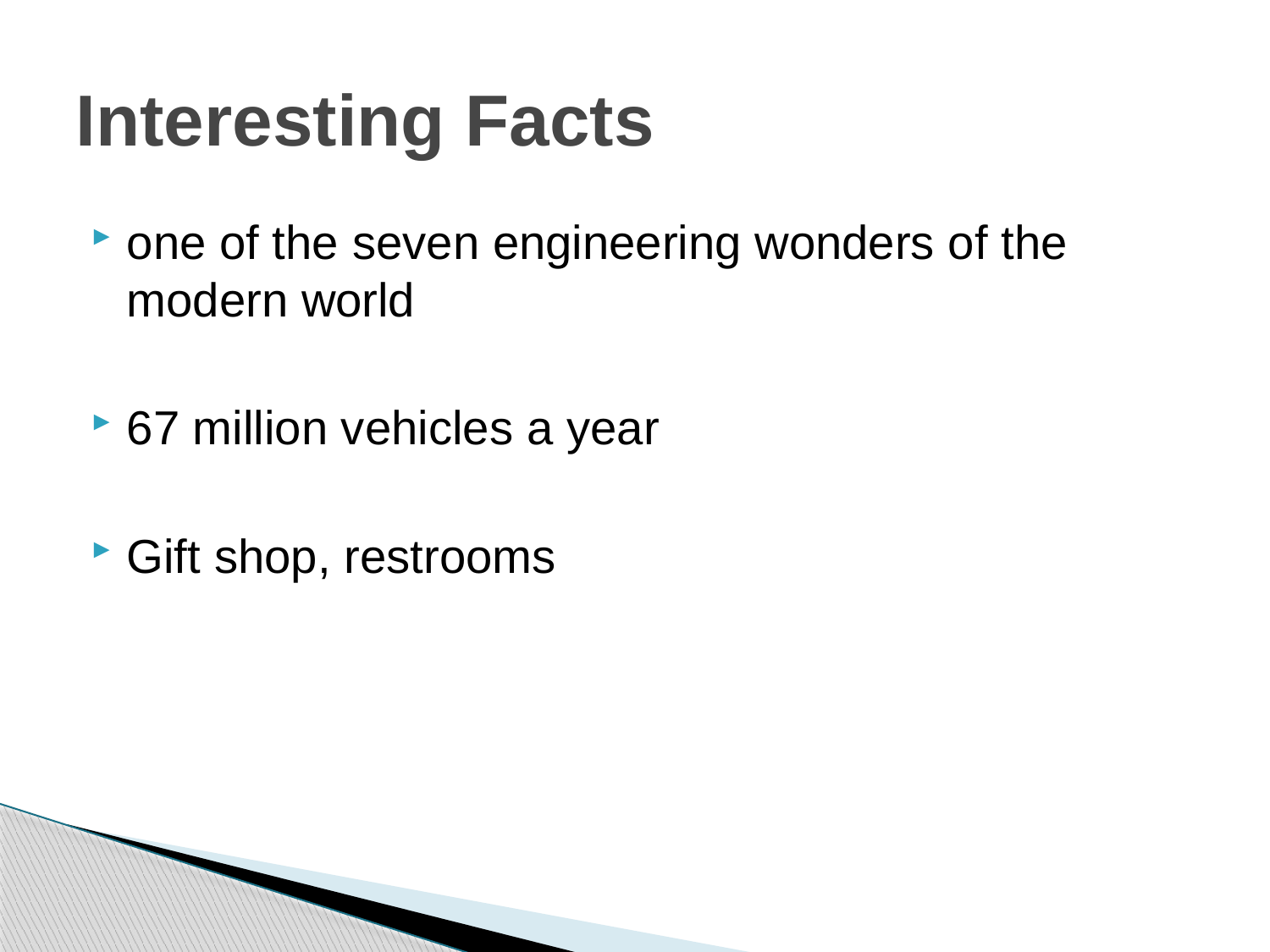

# Interesting Facts
one of the seven engineering wonders of the modern world

67 million vehicles a year

Gift shop, restrooms